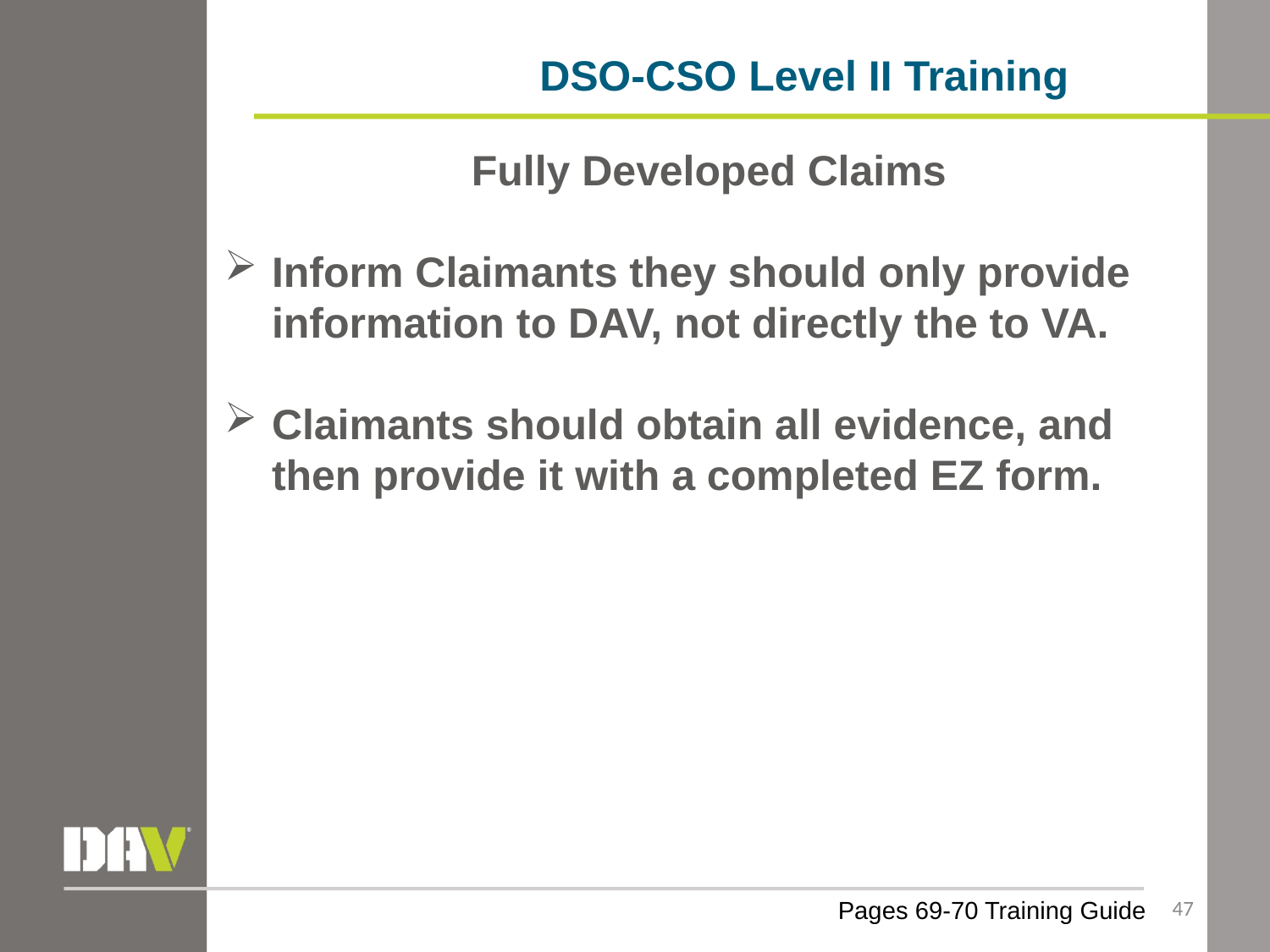

DSO-CSO Level II Training

Fully Developed Claims

Inform Claimants they should only provide information to DAV, not directly the to VA.

Claimants should obtain all evidence, and then provide it with a completed EZ form.

47
Pages 69-70 Training Guide